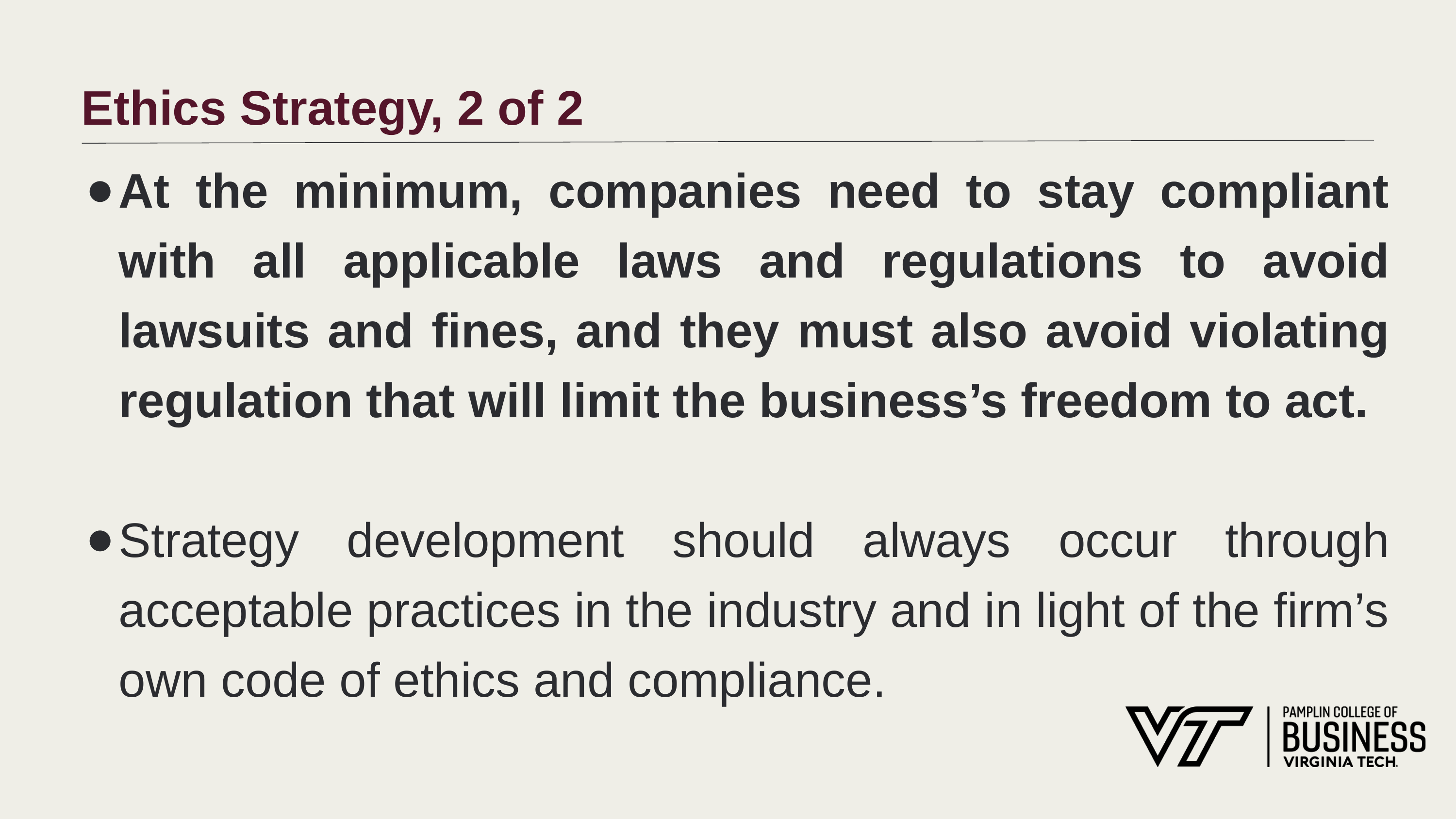

# Ethics Strategy, 2 of 2
At the minimum, companies need to stay compliant with all applicable laws and regulations to avoid lawsuits and fines, and they must also avoid violating regulation that will limit the business’s freedom to act.

Strategy development should always occur through acceptable practices in the industry and in light of the firm’s own code of ethics and compliance.